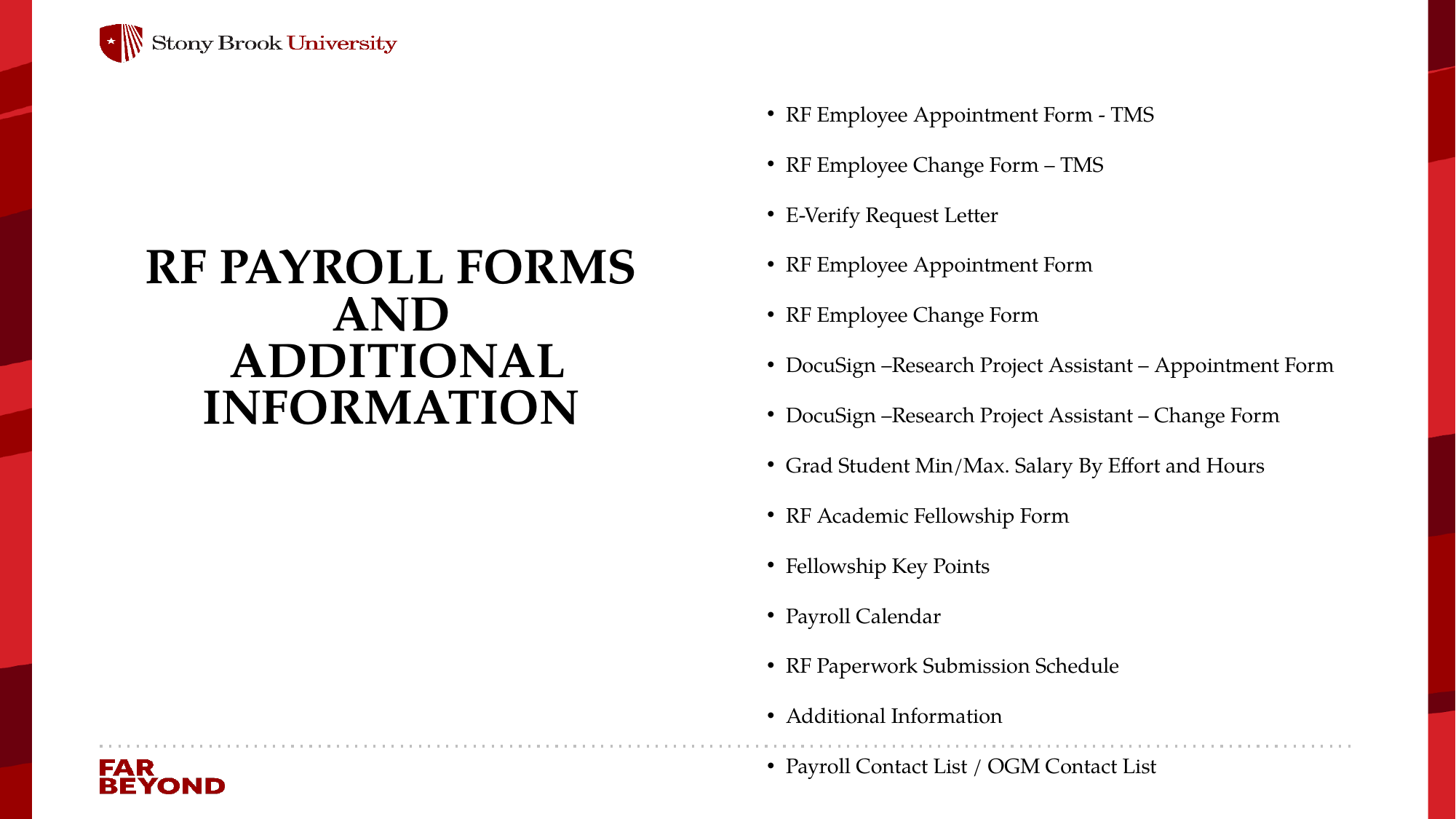

RF Employee Appointment Form - TMS

RF Employee Change Form – TMS

E-Verify Request Letter

RF Employee Appointment Form

RF Employee Change Form

DocuSign –Research Project Assistant – Appointment Form

DocuSign –Research Project Assistant – Change Form

Grad Student Min/Max. Salary By Effort and Hours

RF Academic Fellowship Form

Fellowship Key Points

Payroll Calendar

RF Paperwork Submission Schedule

Additional Information

Payroll Contact List / OGM Contact List

# RF PAYROLL FORMS AND ADDITIONAL INFORMATION